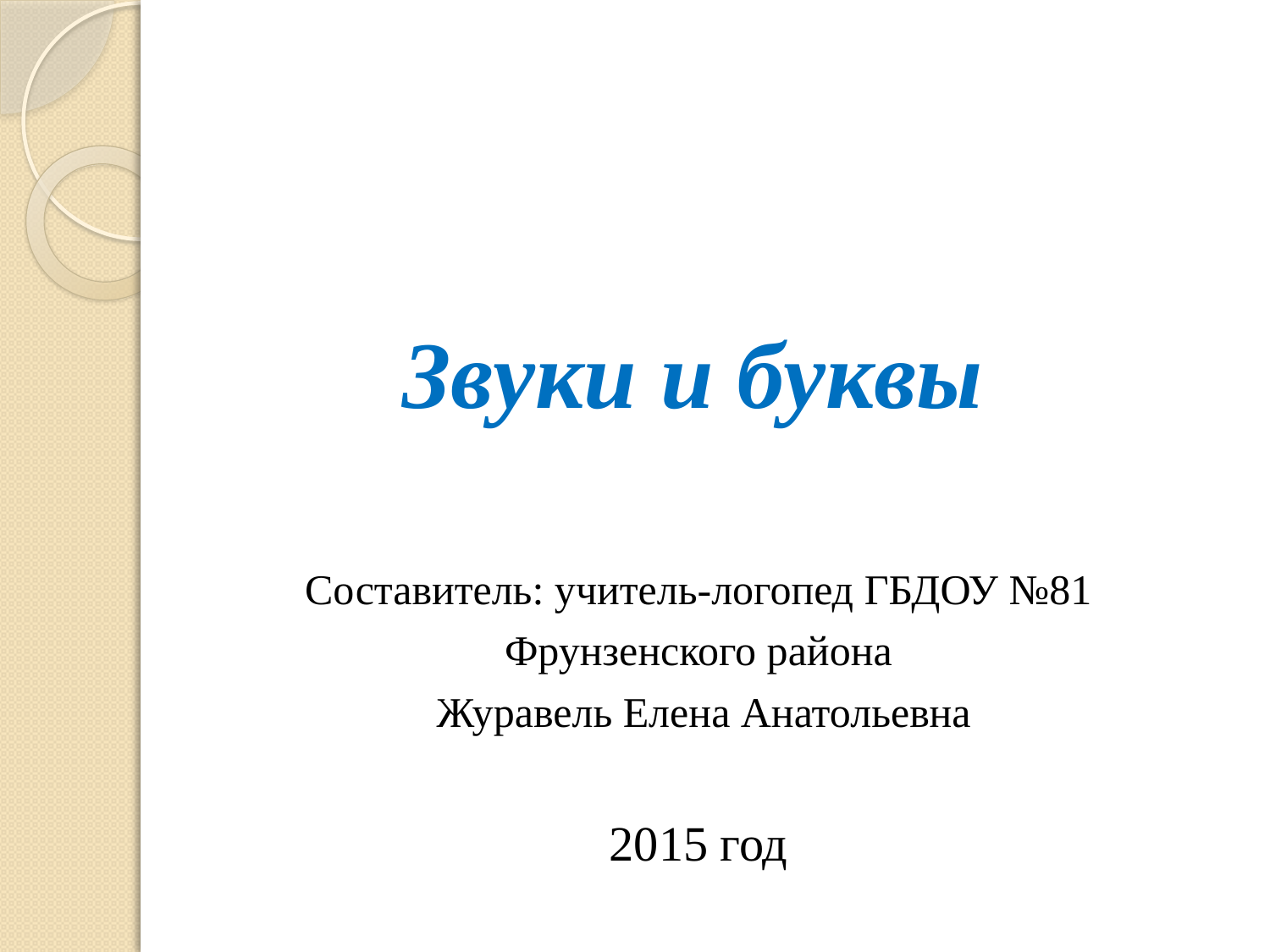

# Звуки и буквы
Составитель: учитель-логопед ГБДОУ №81
Фрунзенского района
 Журавель Елена Анатольевна
2015 год